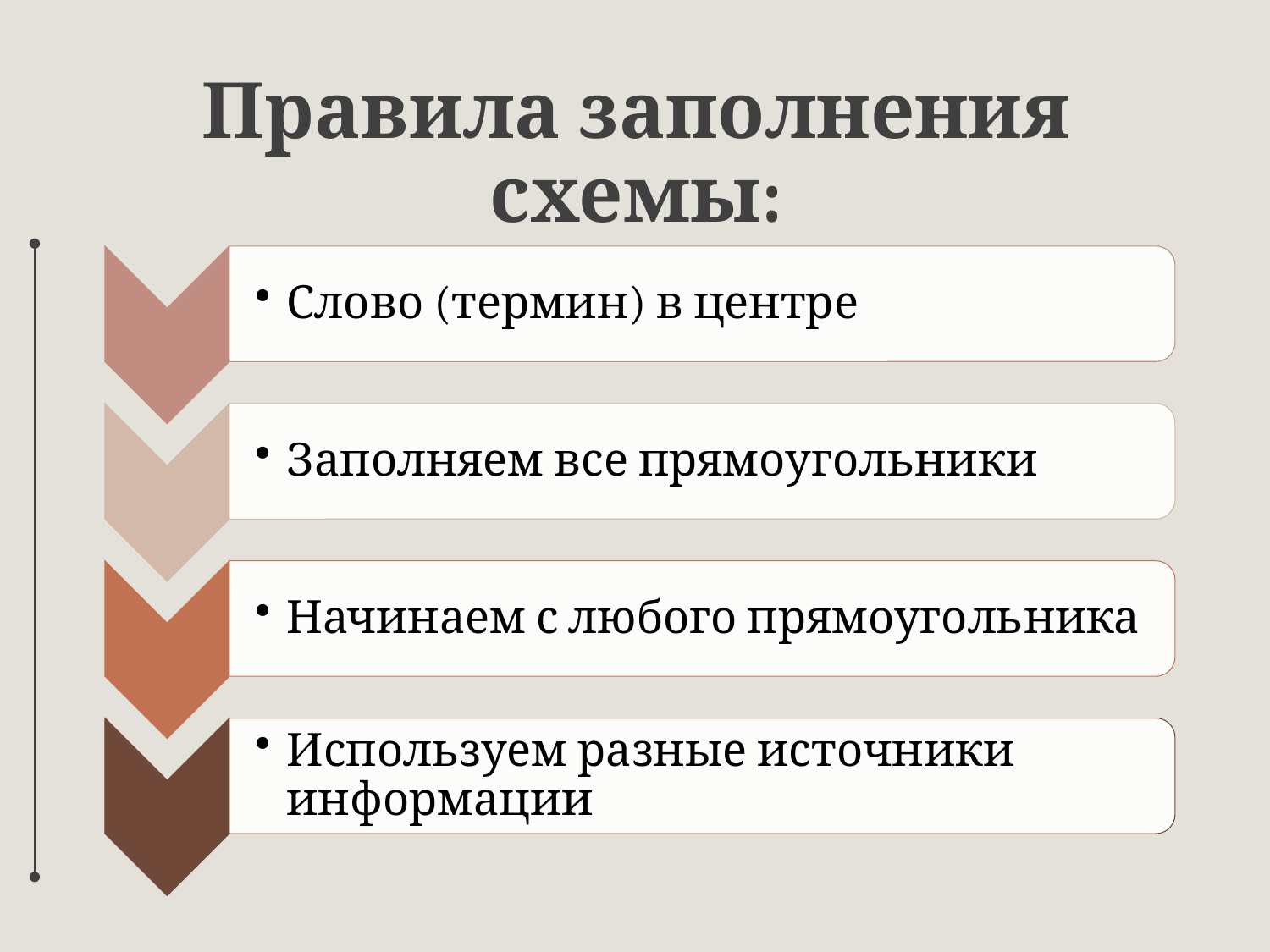

# Правила заполнения схемы:

Слово (термин) в центре

Заполняем все прямоугольники

Начинаем с любого прямоугольника

Используем разные источники информации